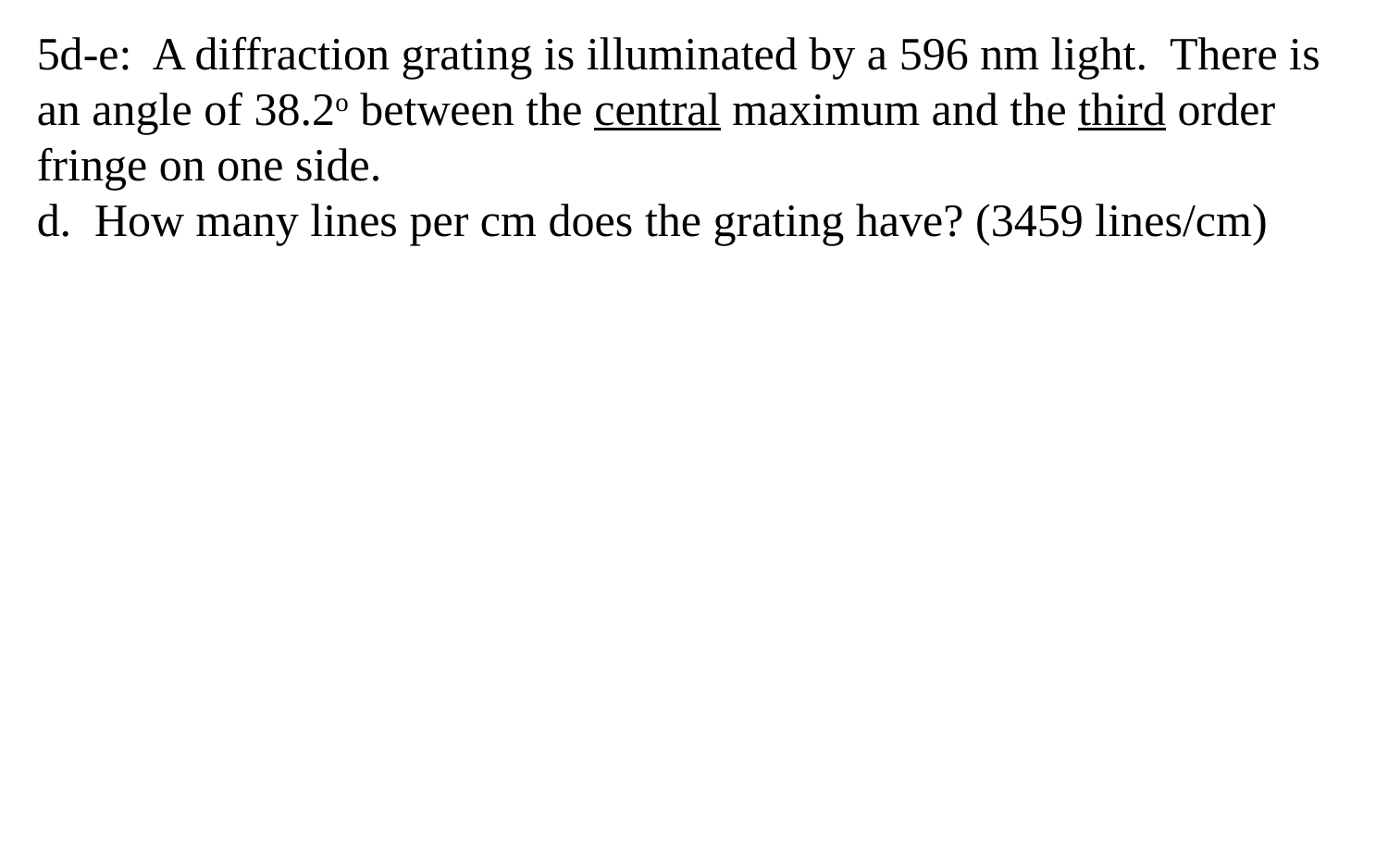

5d-e:  A diffraction grating is illuminated by a 596 nm light.  There is an angle of 38.2o between the central maximum and the third order fringe on one side.
d.  How many lines per cm does the grating have? (3459 lines/cm)